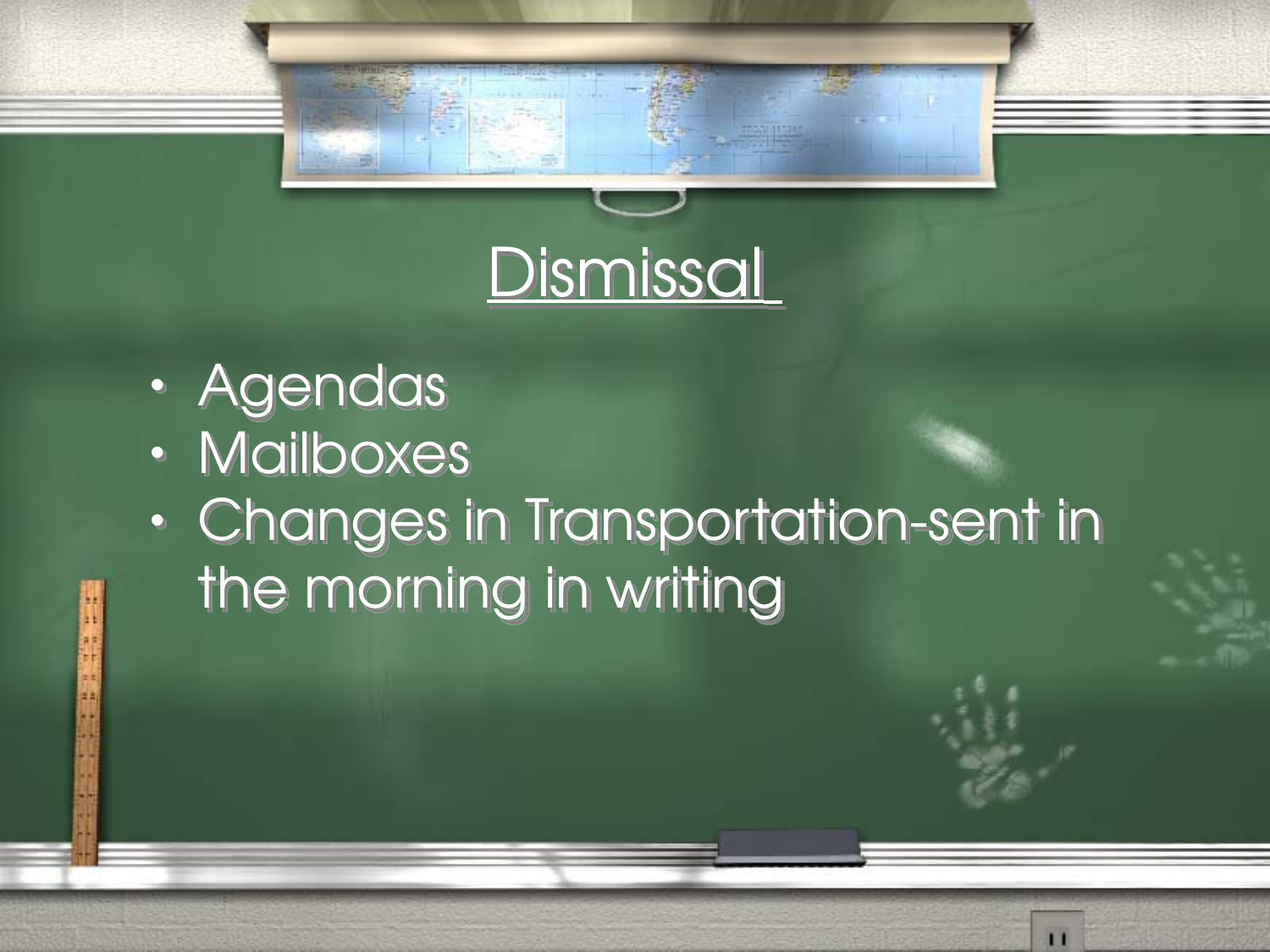

# Dismissal

Agendas
Mailboxes
Changes in Transportation-sent in the morning in writing